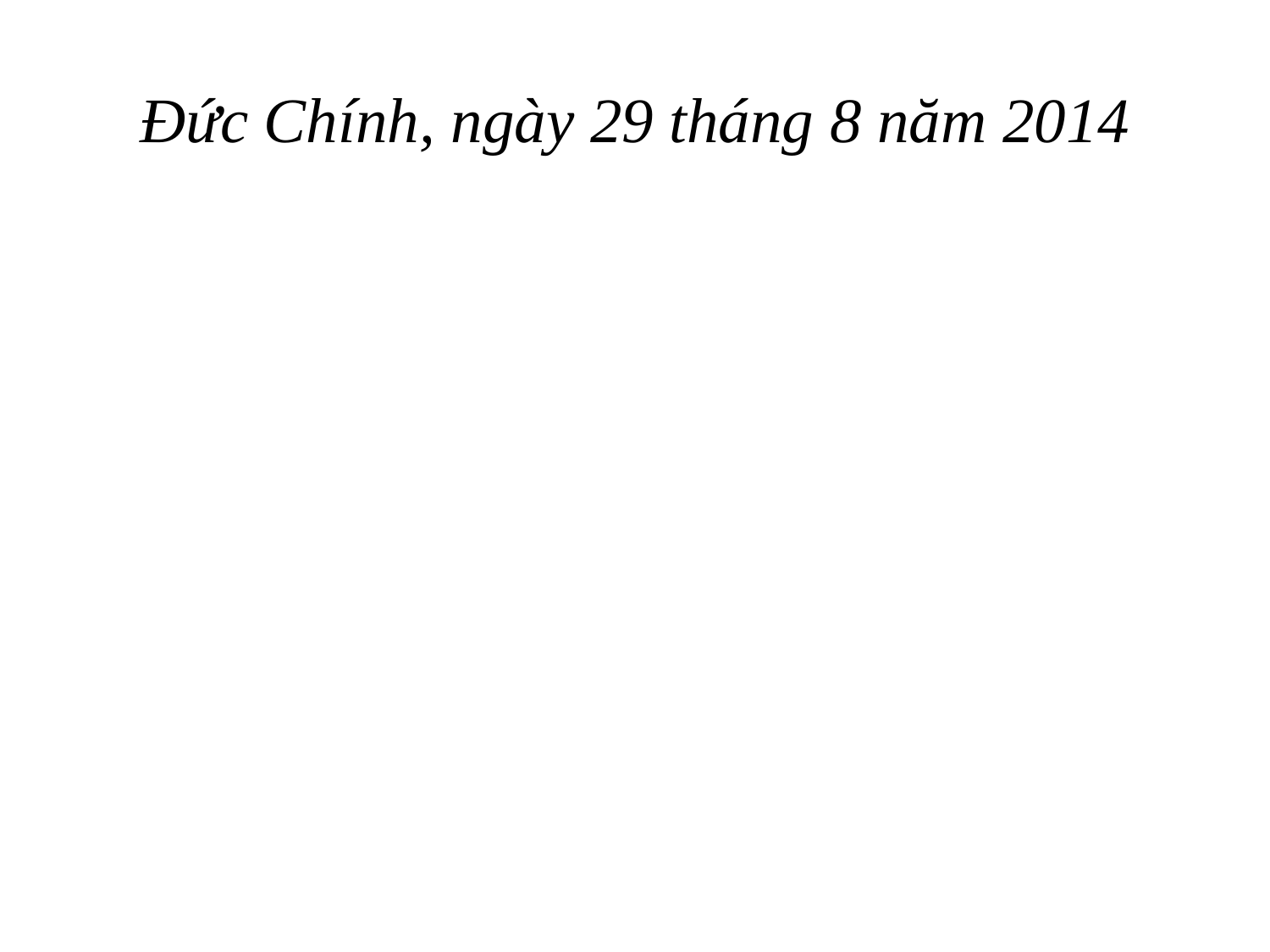

# Đức Chính, ngày 29 tháng 8 năm 2014